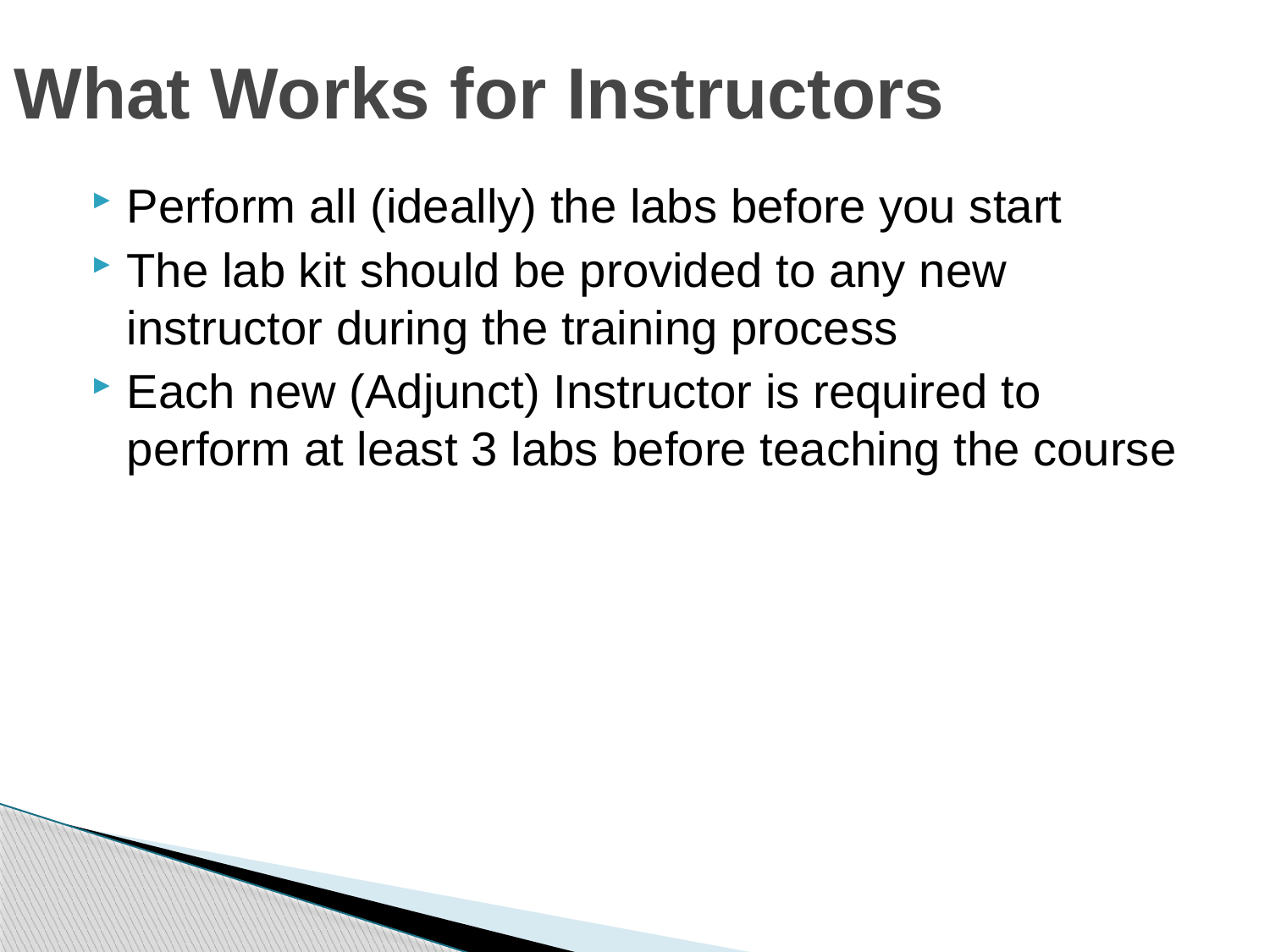

# What Works for Instructors
Perform all (ideally) the labs before you start
The lab kit should be provided to any new instructor during the training process
Each new (Adjunct) Instructor is required to perform at least 3 labs before teaching the course